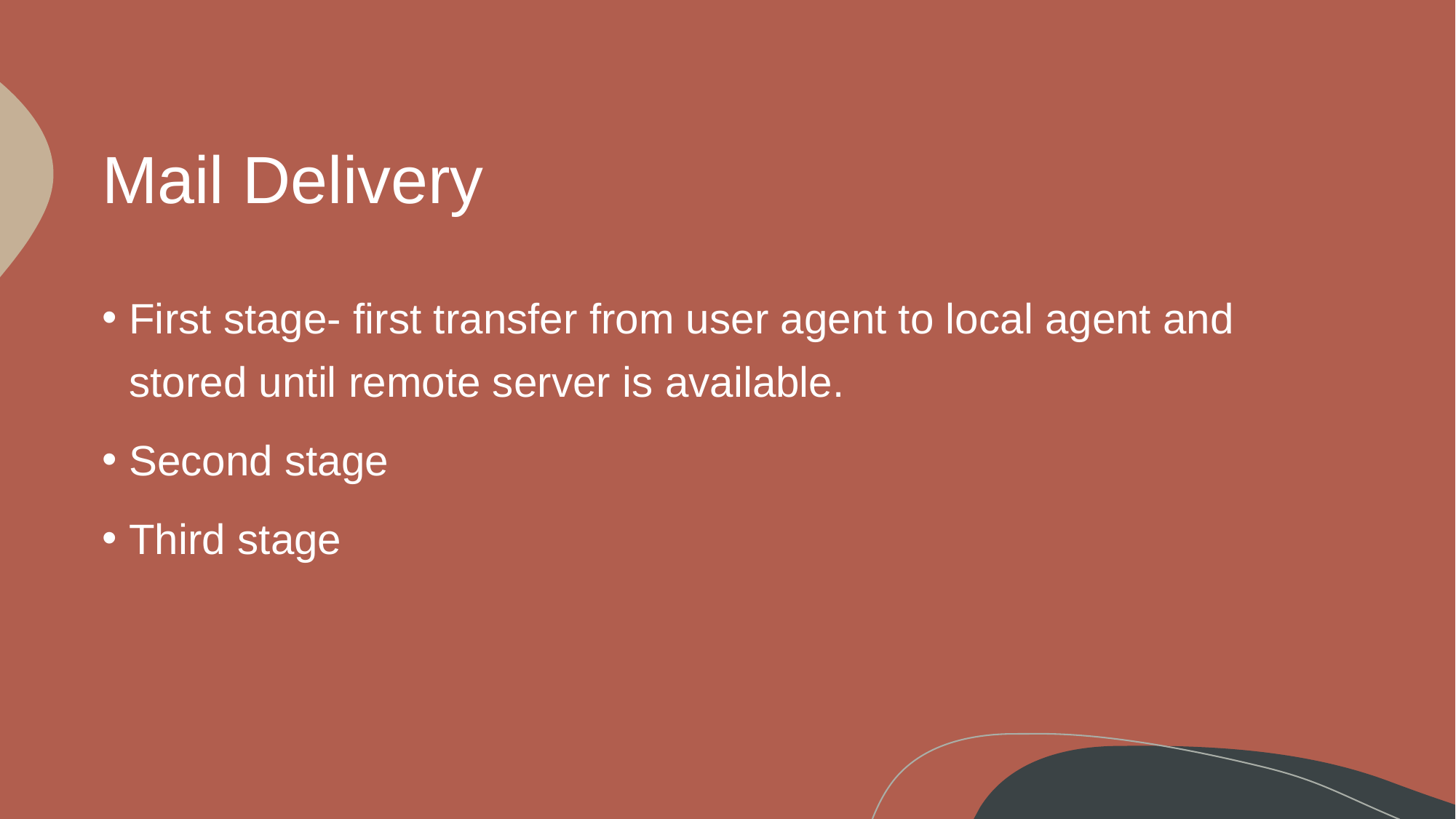

# Mail Delivery
First stage- first transfer from user agent to local agent and stored until remote server is available.
Second stage
Third stage